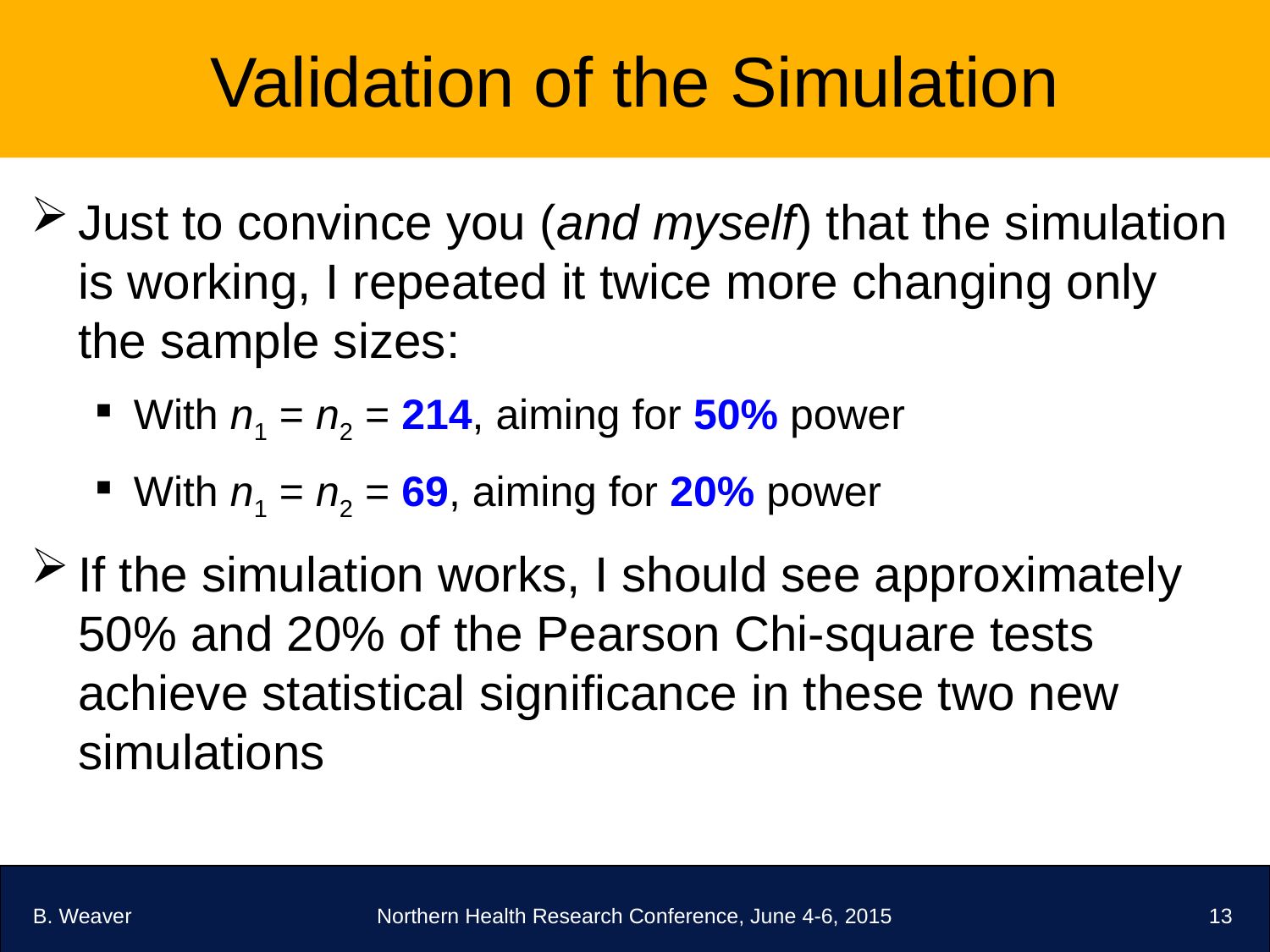

# Validation of the Simulation
Just to convince you (and myself) that the simulation is working, I repeated it twice more changing only the sample sizes:
With n1 = n2 = 214, aiming for 50% power
With n1 = n2 = 69, aiming for 20% power
If the simulation works, I should see approximately 50% and 20% of the Pearson Chi-square tests achieve statistical significance in these two new simulations